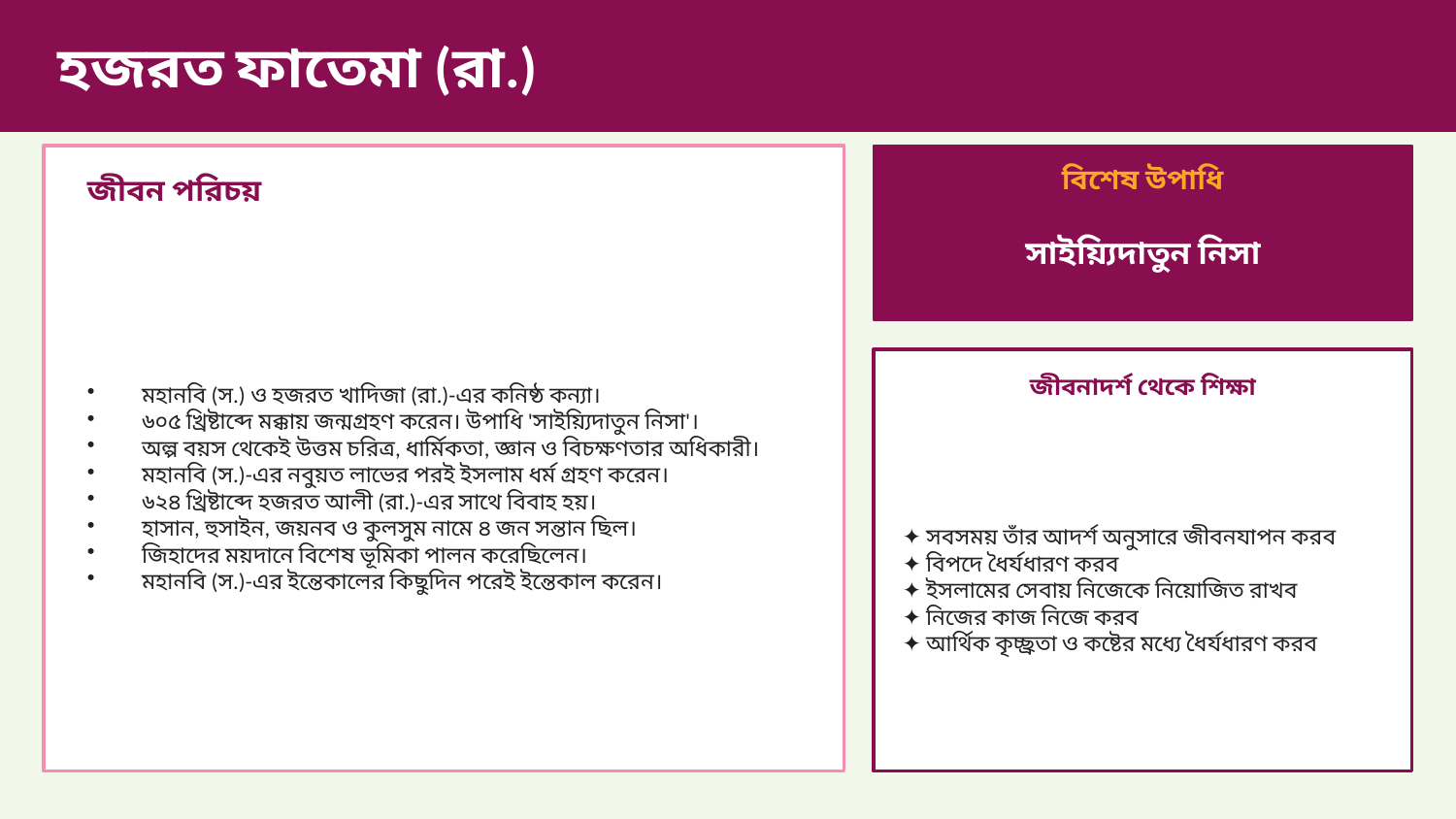

হজরত ফাতেমা (রা.)

বিশেষ উপাধি
জীবন পরিচয়
সাইয়্যিদাতুন নিসা
মহানবি (স.) ও হজরত খাদিজা (রা.)-এর কনিষ্ঠ কন্যা।
৬০৫ খ্রিষ্টাব্দে মক্কায় জন্মগ্রহণ করেন। উপাধি 'সাইয়্যিদাতুন নিসা'।
অল্প বয়স থেকেই উত্তম চরিত্র, ধার্মিকতা, জ্ঞান ও বিচক্ষণতার অধিকারী।
মহানবি (স.)-এর নবুয়ত লাভের পরই ইসলাম ধর্ম গ্রহণ করেন।
৬২৪ খ্রিষ্টাব্দে হজরত আলী (রা.)-এর সাথে বিবাহ হয়।
হাসান, হুসাইন, জয়নব ও কুলসুম নামে ৪ জন সন্তান ছিল।
জিহাদের ময়দানে বিশেষ ভূমিকা পালন করেছিলেন।
মহানবি (স.)-এর ইন্তেকালের কিছুদিন পরেই ইন্তেকাল করেন।

জীবনাদর্শ থেকে শিক্ষা
✦ সবসময় তাঁর আদর্শ অনুসারে জীবনযাপন করব
✦ বিপদে ধৈর্যধারণ করব
✦ ইসলামের সেবায় নিজেকে নিয়োজিত রাখব
✦ নিজের কাজ নিজে করব
✦ আর্থিক কৃচ্ছ্রতা ও কষ্টের মধ্যে ধৈর্যধারণ করব